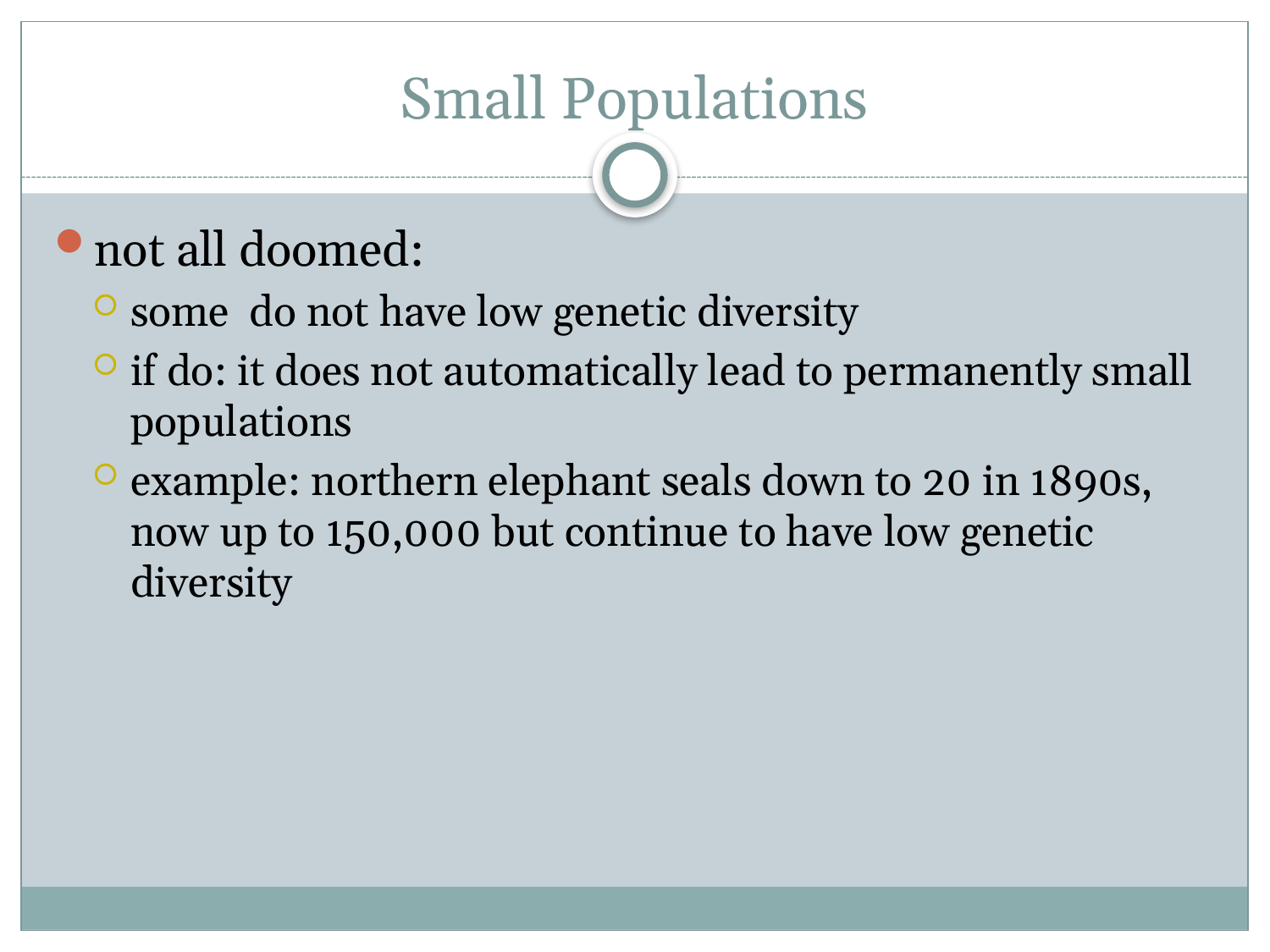

# Small Populations
not all doomed:
some  do not have low genetic diversity
if do: it does not automatically lead to permanently small populations
example: northern elephant seals down to 20 in 1890s, now up to 150,000 but continue to have low genetic diversity